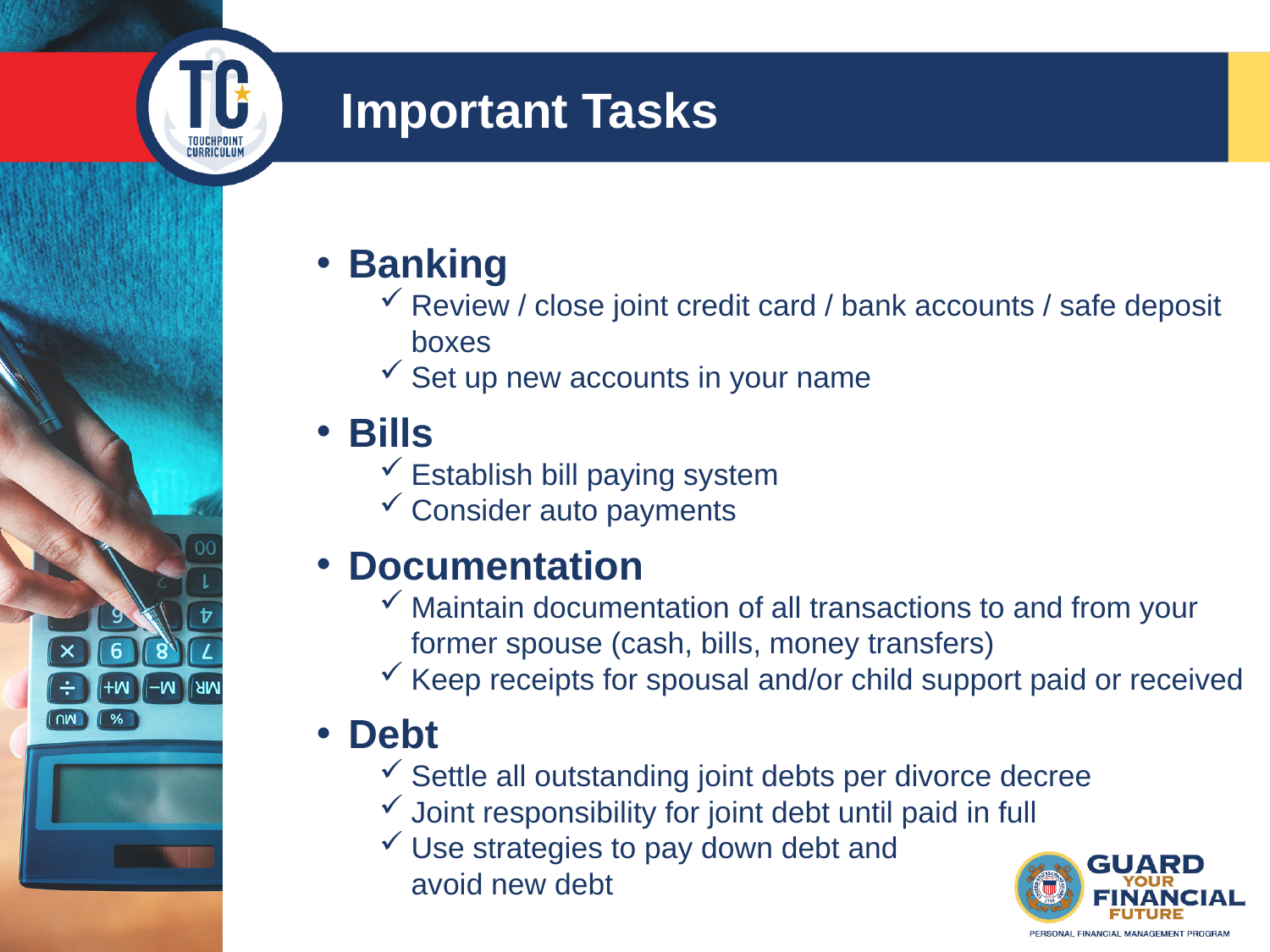

Important Tasks
Banking
Review / close joint credit card / bank accounts / safe deposit boxes
Set up new accounts in your name
Bills
Establish bill paying system
Consider auto payments
Documentation
Maintain documentation of all transactions to and from your former spouse (cash, bills, money transfers)
Keep receipts for spousal and/or child support paid or received
Debt
Settle all outstanding joint debts per divorce decree
Joint responsibility for joint debt until paid in full
Use strategies to pay down debt and
avoid new debt